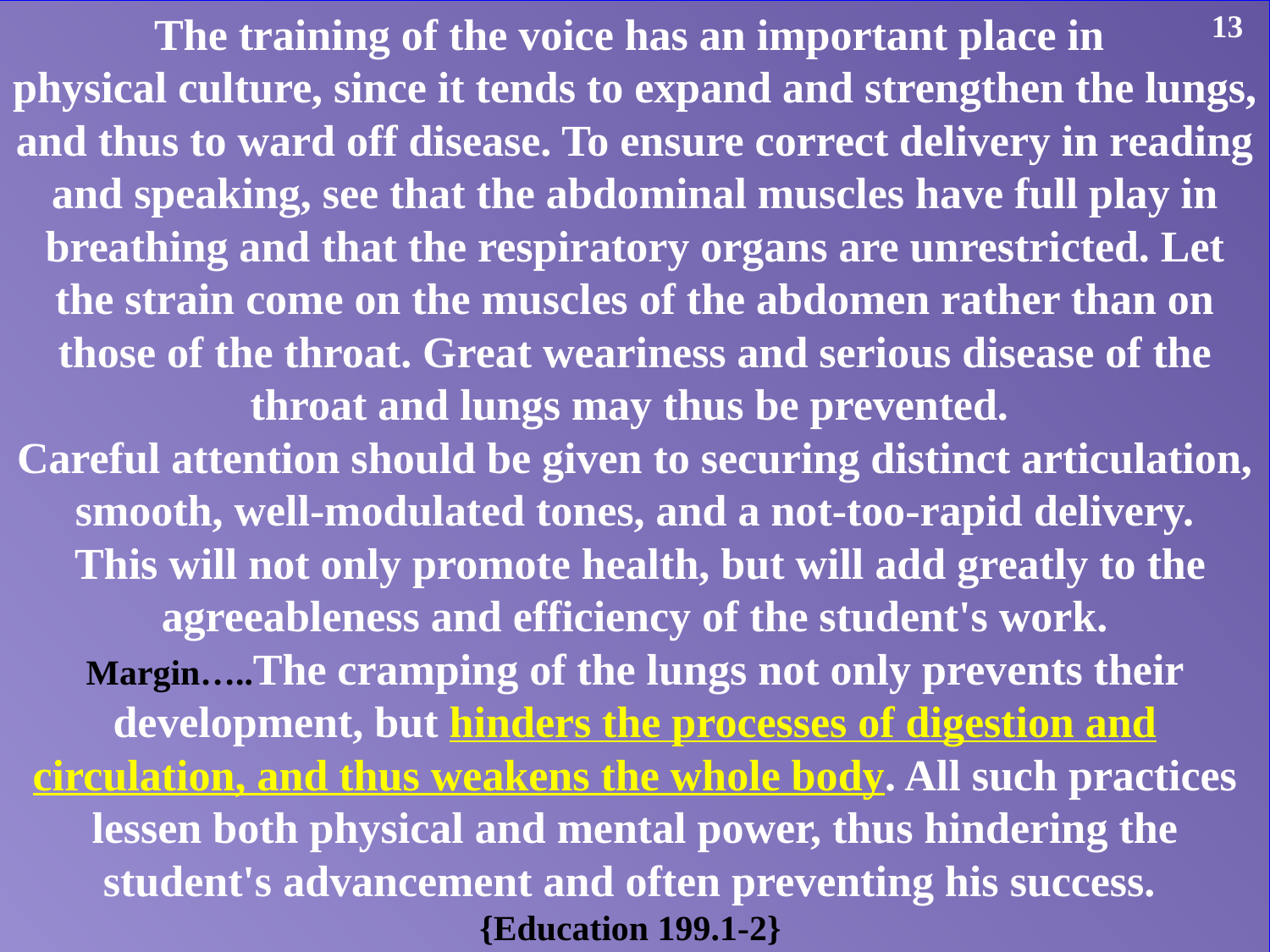

13
The training of the voice has an important place in
physical culture, since it tends to expand and strengthen the lungs, and thus to ward off disease. To ensure correct delivery in reading and speaking, see that the abdominal muscles have full play in breathing and that the respiratory organs are unrestricted. Let the strain come on the muscles of the abdomen rather than on those of the throat. Great weariness and serious disease of the throat and lungs may thus be prevented.
Careful attention should be given to securing distinct articulation, smooth, well-modulated tones, and a not-too-rapid delivery.
 This will not only promote health, but will add greatly to the agreeableness and efficiency of the student's work.
 Margin…..The cramping of the lungs not only prevents their
development, but hinders the processes of digestion and circulation, and thus weakens the whole body. All such practices lessen both physical and mental power, thus hindering the student's advancement and often preventing his success.
{Education 199.1-2}